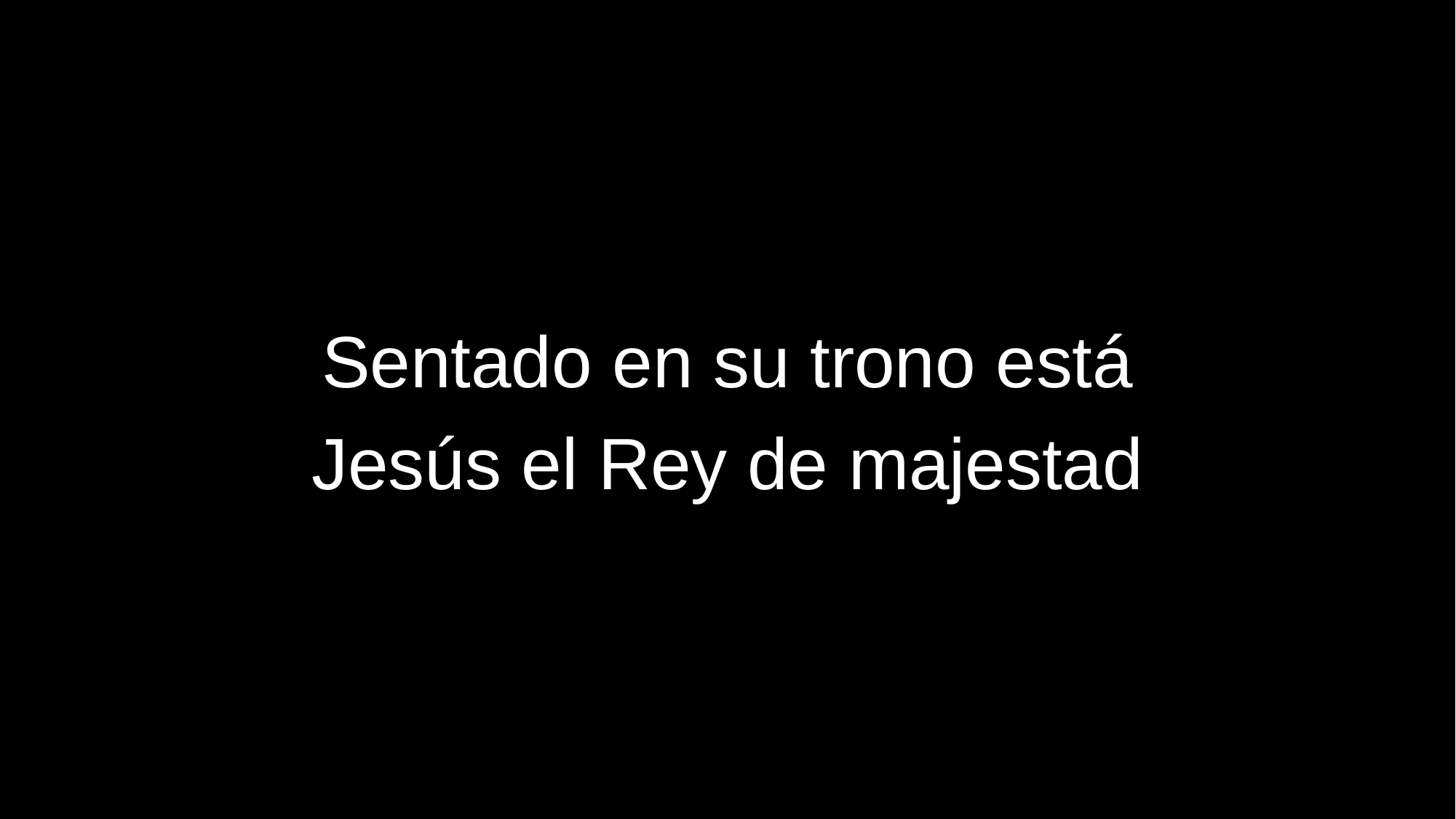

Sentado en su trono está
Jesús el Rey de majestad